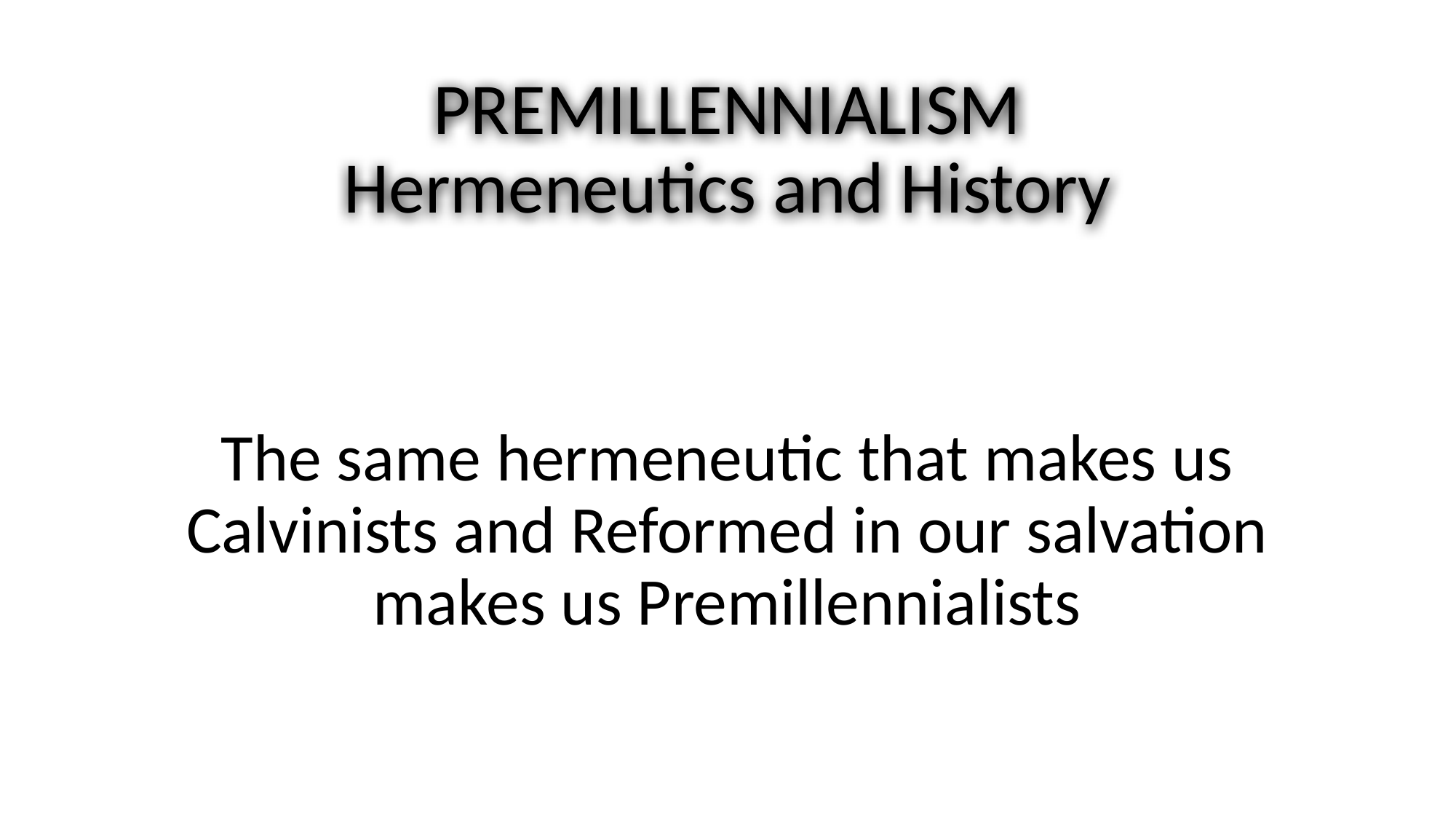

# PREMILLENNIALISM Hermeneutics and History

The same hermeneutic that makes us Calvinists and Reformed in our salvation makes us Premillennialists